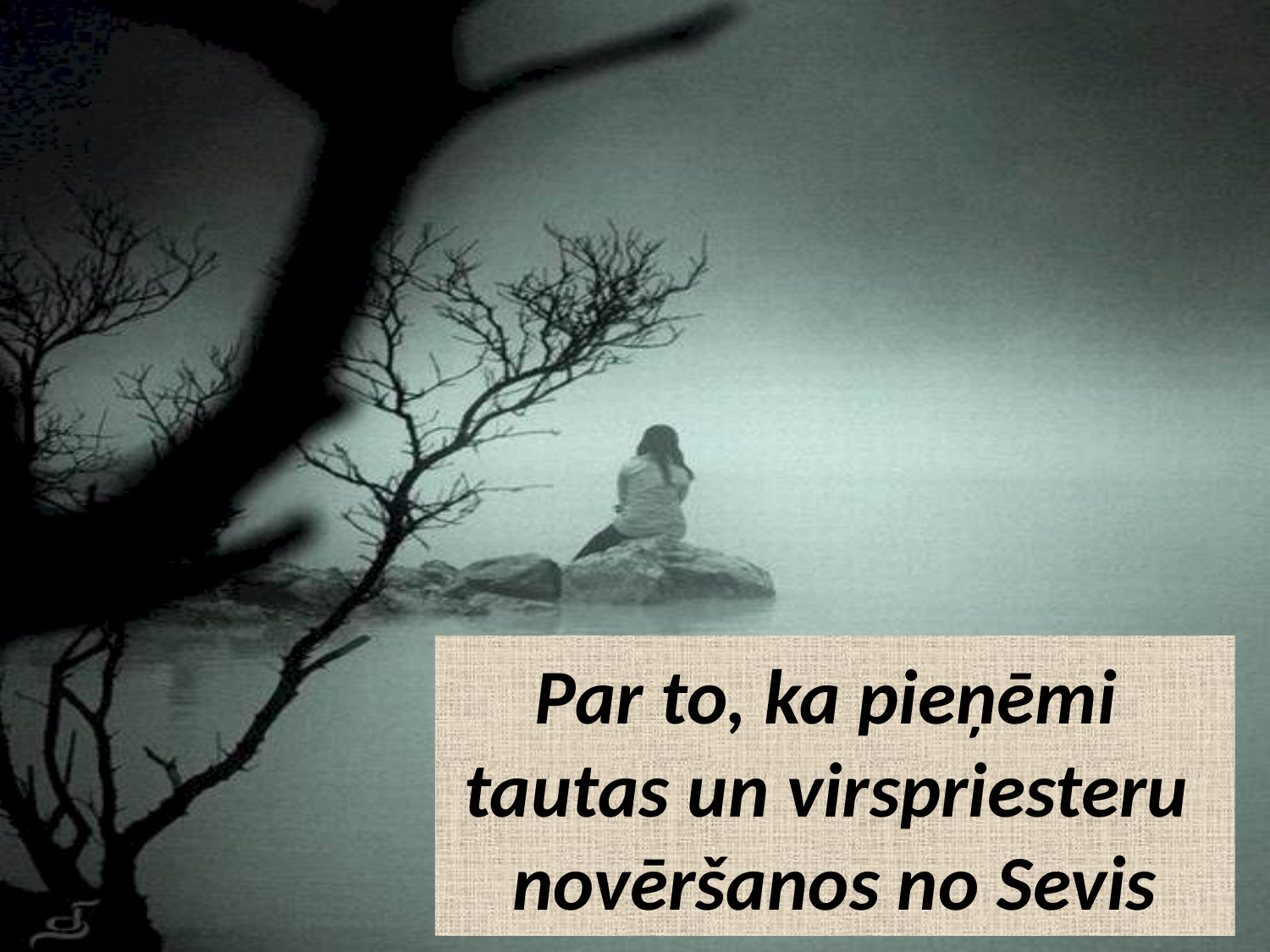

# Par to, ka pieņēmi tautas un virspriesteru novēršanos no Sevis